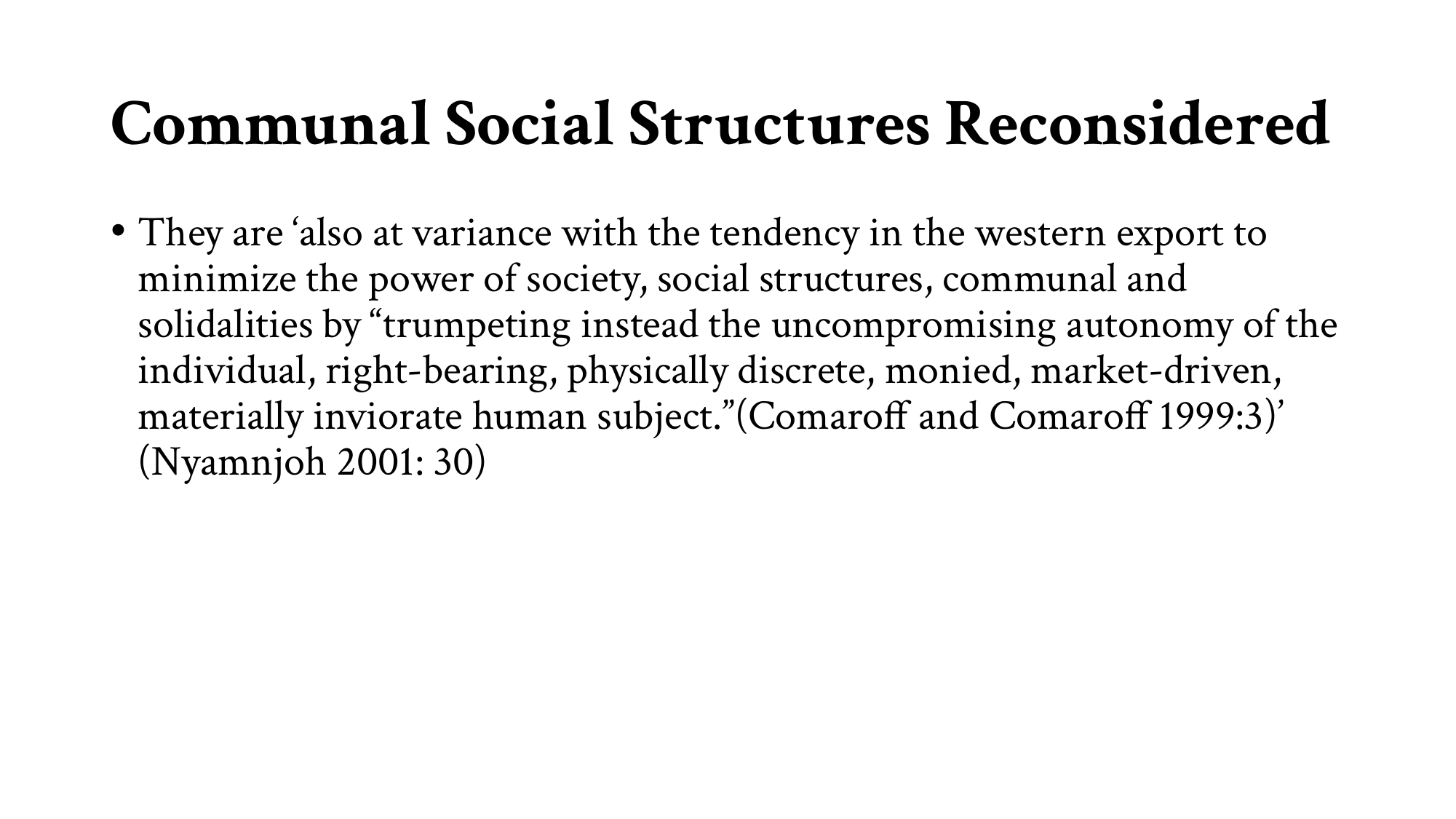

# Communal Social Structures Reconsidered
They are ‘also at variance with the tendency in the western export to minimize the power of society, social structures, communal and solidalities by “trumpeting instead the uncompromising autonomy of the individual, right-bearing, physically discrete, monied, market-driven, materially inviorate human subject.”(Comaroff and Comaroff 1999:3)’ (Nyamnjoh 2001: 30)